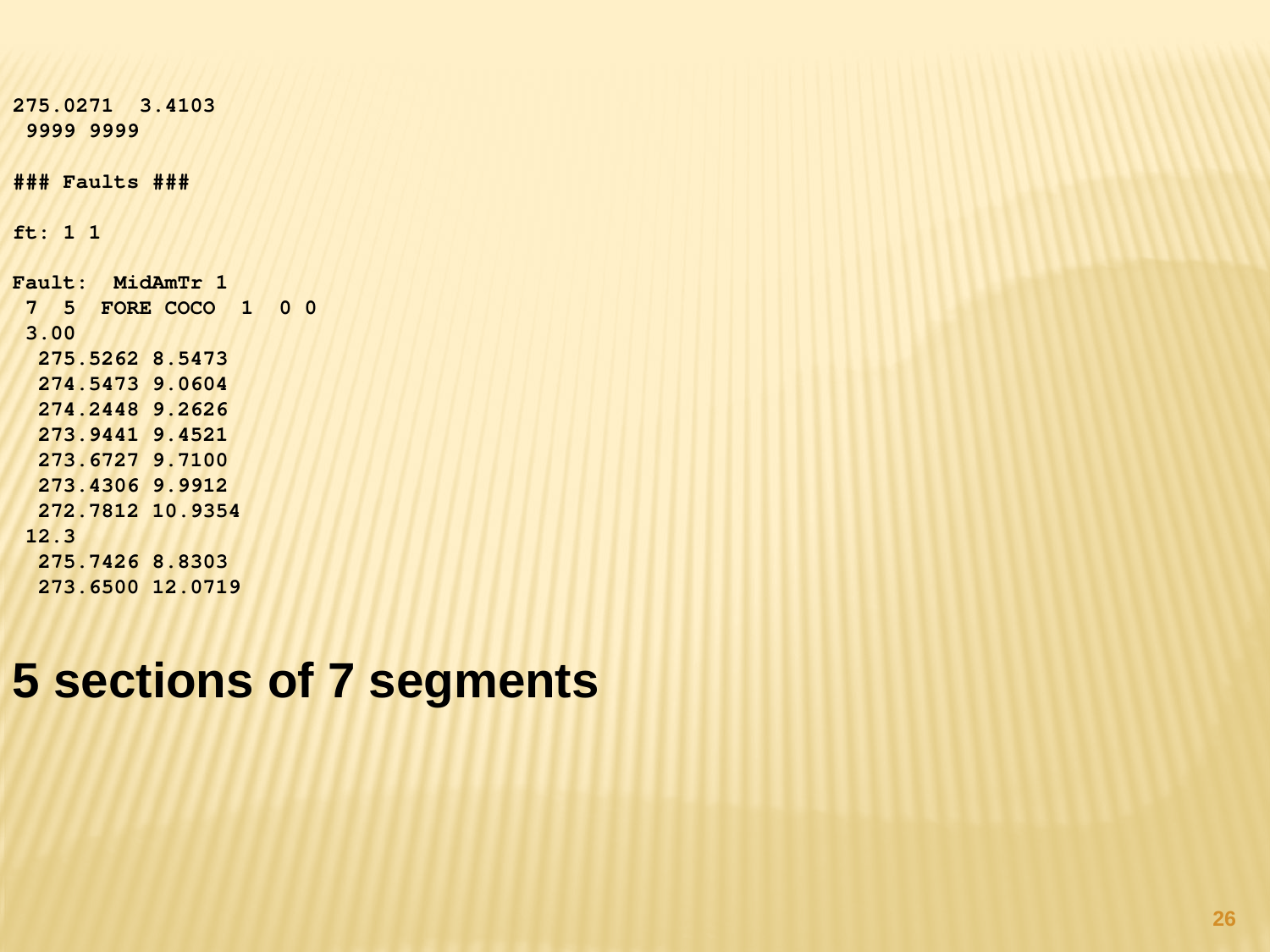

275.0271  3.4103
 9999 9999

### Faults ###

ft: 1 1

Fault:  MidAmTr 1
 7  5  FORE COCO  1  0 0
 3.00
  275.5262 8.5473
  274.5473 9.0604
  274.2448 9.2626
  273.9441 9.4521
  273.6727 9.7100
  273.4306 9.9912
  272.7812 10.9354
 12.3
  275.7426 8.8303
  273.6500 12.0719

5 sections of 7 segments

26